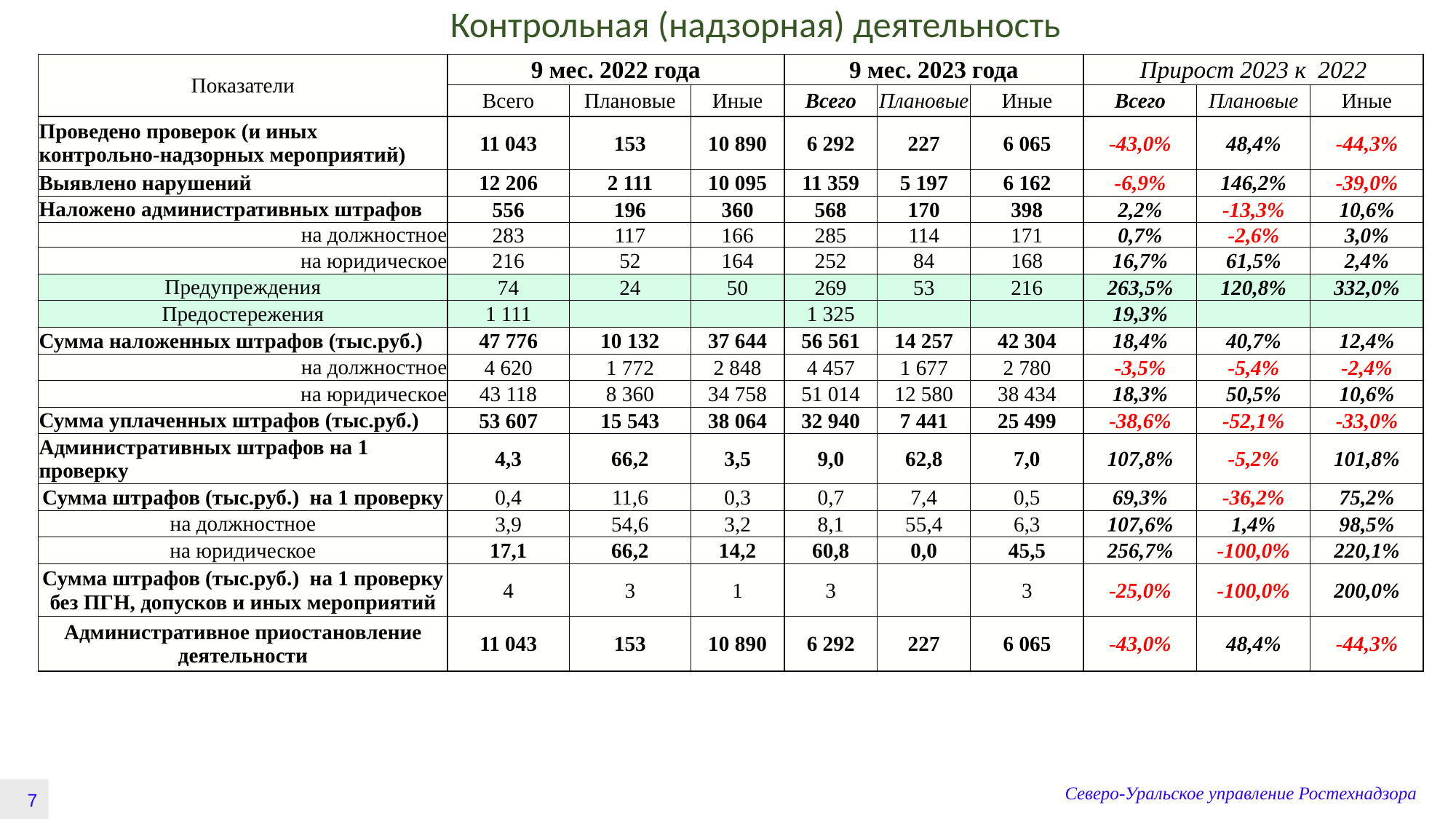

# Контрольная (надзорная) деятельность
|  |  |  |  |  |  |  |  |  |  |
| --- | --- | --- | --- | --- | --- | --- | --- | --- | --- |
| Показатели | 9 мес. 2022 года |  |  | 9 мес. 2023 года |  |  | Прирост 2023 к 2022 |  |  |
|  | Всего | Плановые | Иные | Всего | Плановые | Иные | Всего | Плановые | Иные |
| Проведено проверок (и иных контрольно-надзорных мероприятий) | 11 043 | 153 | 10 890 | 6 292 | 227 | 6 065 | -43,0% | 48,4% | -44,3% |
| Выявлено нарушений | 12 206 | 2 111 | 10 095 | 11 359 | 5 197 | 6 162 | -6,9% | 146,2% | -39,0% |
| Наложено административных штрафов | 556 | 196 | 360 | 568 | 170 | 398 | 2,2% | -13,3% | 10,6% |
| на должностное | 283 | 117 | 166 | 285 | 114 | 171 | 0,7% | -2,6% | 3,0% |
| на юридическое | 216 | 52 | 164 | 252 | 84 | 168 | 16,7% | 61,5% | 2,4% |
| Предупреждения | 74 | 24 | 50 | 269 | 53 | 216 | 263,5% | 120,8% | 332,0% |
| Предостережения | 1 111 |  |  | 1 325 |  |  | 19,3% |  |  |
| Сумма наложенных штрафов (тыс.руб.) | 47 776 | 10 132 | 37 644 | 56 561 | 14 257 | 42 304 | 18,4% | 40,7% | 12,4% |
| на должностное | 4 620 | 1 772 | 2 848 | 4 457 | 1 677 | 2 780 | -3,5% | -5,4% | -2,4% |
| на юридическое | 43 118 | 8 360 | 34 758 | 51 014 | 12 580 | 38 434 | 18,3% | 50,5% | 10,6% |
| Сумма уплаченных штрафов (тыс.руб.) | 53 607 | 15 543 | 38 064 | 32 940 | 7 441 | 25 499 | -38,6% | -52,1% | -33,0% |
| Административных штрафов на 1 проверку | 4,3 | 66,2 | 3,5 | 9,0 | 62,8 | 7,0 | 107,8% | -5,2% | 101,8% |
| Сумма штрафов (тыс.руб.) на 1 проверку | 0,4 | 11,6 | 0,3 | 0,7 | 7,4 | 0,5 | 69,3% | -36,2% | 75,2% |
| на должностное | 3,9 | 54,6 | 3,2 | 8,1 | 55,4 | 6,3 | 107,6% | 1,4% | 98,5% |
| на юридическое | 17,1 | 66,2 | 14,2 | 60,8 | 0,0 | 45,5 | 256,7% | -100,0% | 220,1% |
| Сумма штрафов (тыс.руб.) на 1 проверку без ПГН, допусков и иных мероприятий | 4 | 3 | 1 | 3 |  | 3 | -25,0% | -100,0% | 200,0% |
| Административное приостановление деятельности | 11 043 | 153 | 10 890 | 6 292 | 227 | 6 065 | -43,0% | 48,4% | -44,3% |
Северо-Уральское управление Ростехнадзора
7